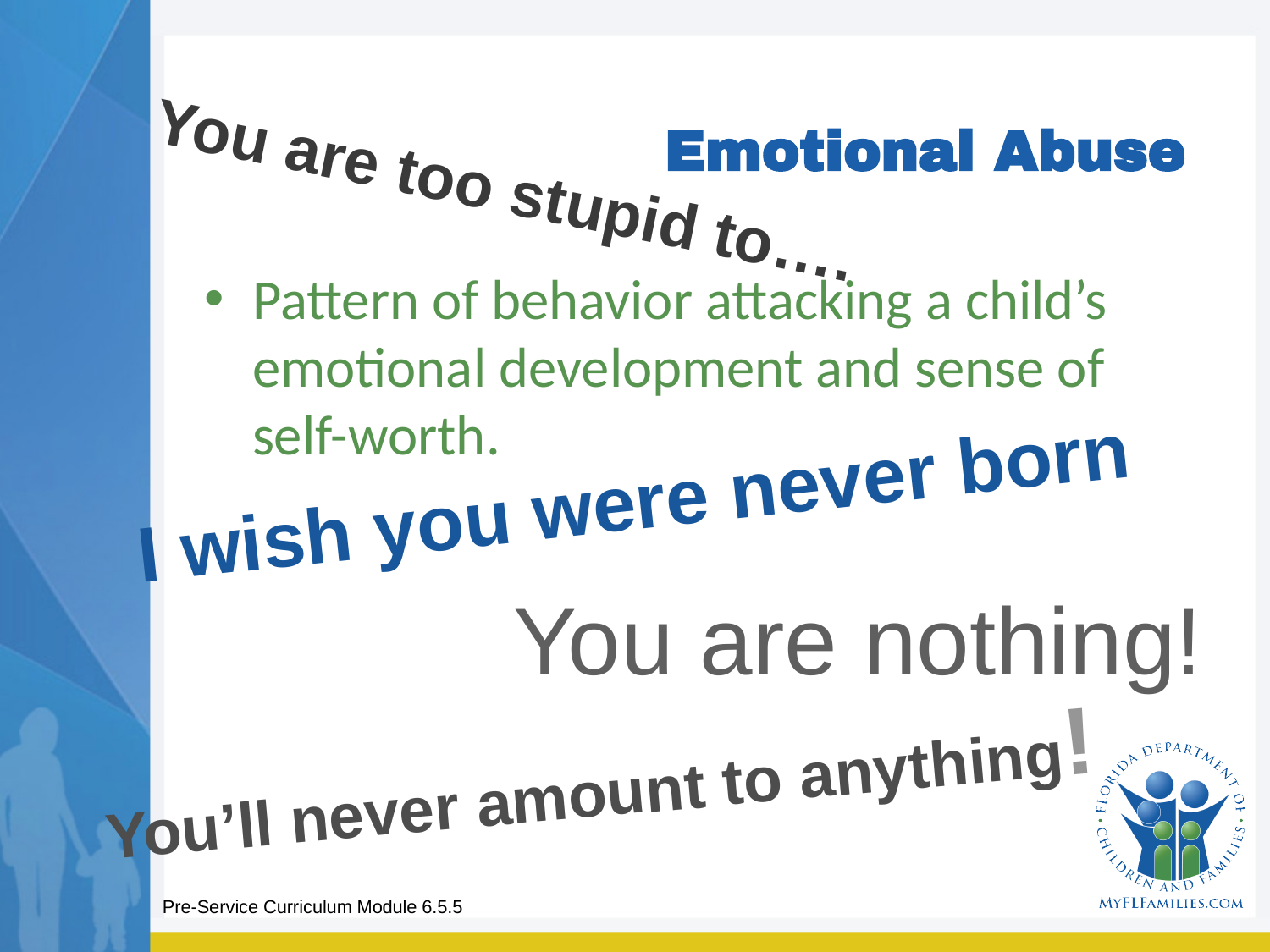

# Emotional Abuse
You are too stupid to….
Pattern of behavior attacking a child’s emotional development and sense of self-worth.

I wish you were never born
You are nothing!
You’ll never amount to anything!
Pre-Service Curriculum Module 6.5.5